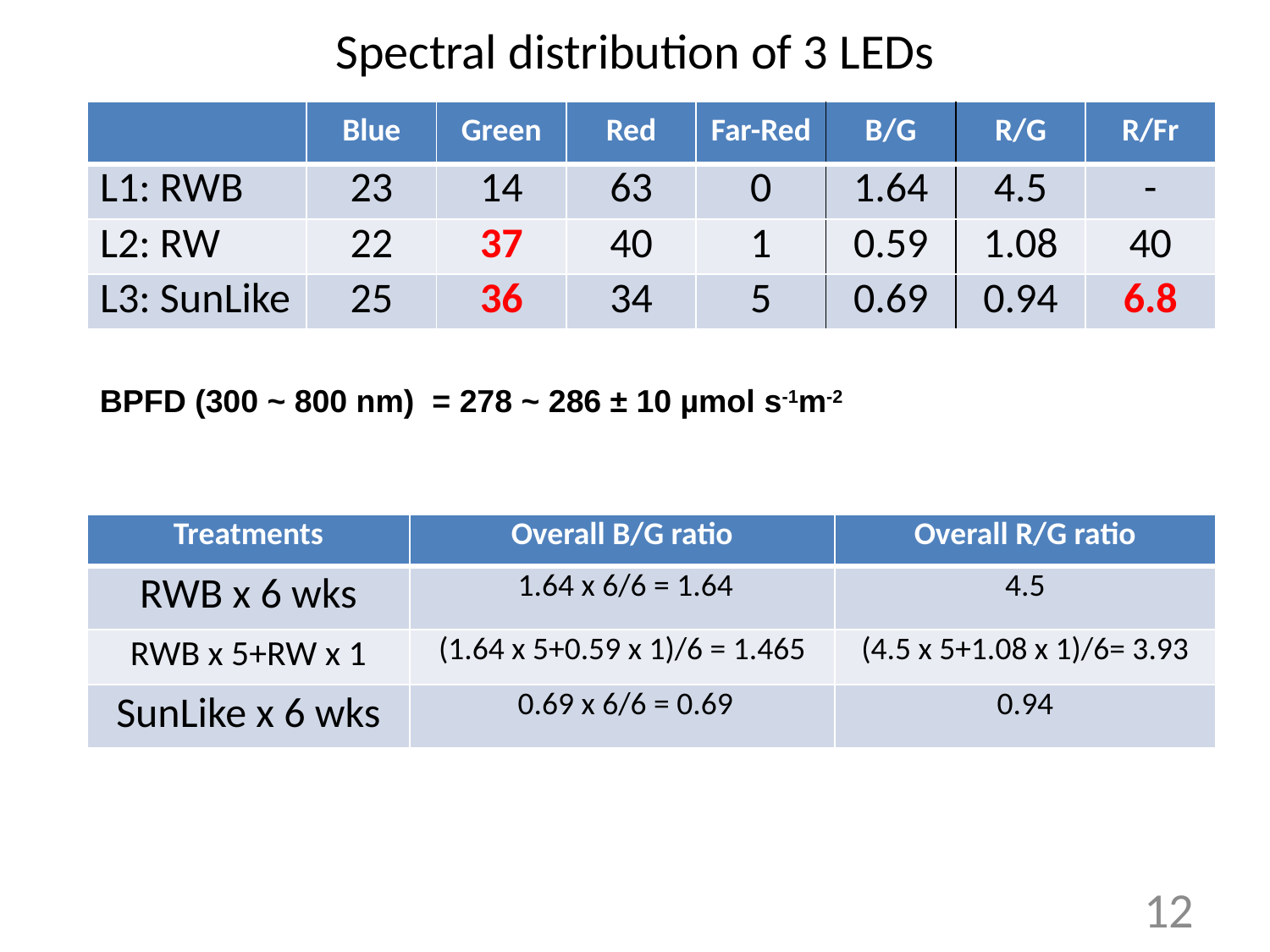

# Spectral distribution of 3 LEDs
|  | Blue | Green | Red | Far-Red | B/G | R/G | R/Fr |
| --- | --- | --- | --- | --- | --- | --- | --- |
| L1: RWB | 23 | 14 | 63 | 0 | 1.64 | 4.5 | - |
| L2: RW | 22 | 37 | 40 | 1 | 0.59 | 1.08 | 40 |
| L3: SunLike | 25 | 36 | 34 | 5 | 0.69 | 0.94 | 6.8 |
BPFD (300 ~ 800 nm)  = 278 ~ 286 ± 10 µmol s-1m-2
| Treatments | Overall B/G ratio | Overall R/G ratio |
| --- | --- | --- |
| RWB x 6 wks | 1.64 x 6/6 = 1.64 | 4.5 |
| RWB x 5+RW x 1 | (1.64 x 5+0.59 x 1)/6 = 1.465 | (4.5 x 5+1.08 x 1)/6= 3.93 |
| SunLike x 6 wks | 0.69 x 6/6 = 0.69 | 0.94 |
12